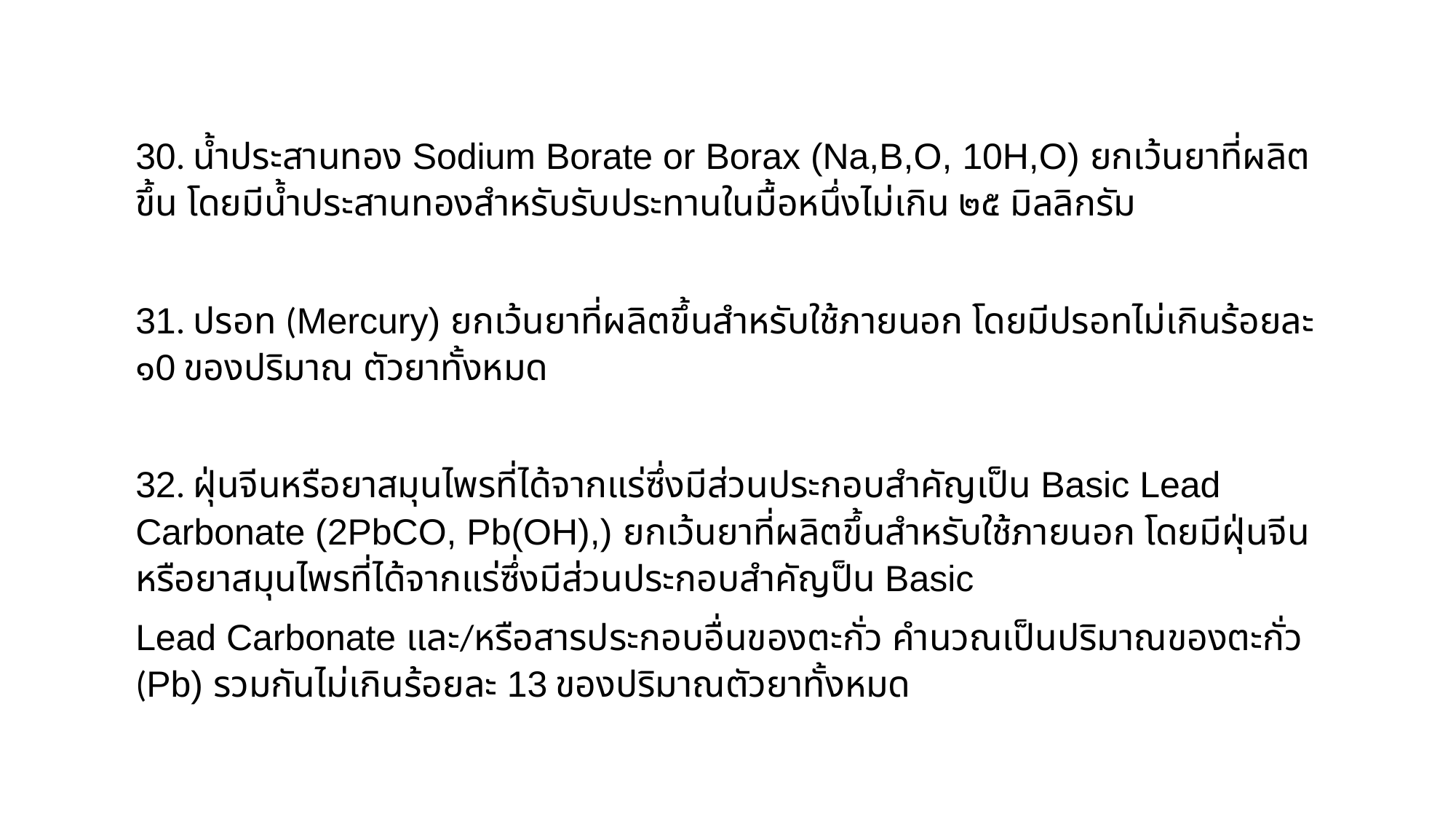

30. น้ำประสานทอง Sodium Borate or Borax (Na,B,O, 10H,O) ยกเว้นยาที่ผลิตขึ้น โดยมีน้ำประสานทองสำหรับรับประทานในมื้อหนึ่งไม่เกิน ๒๕ มิลลิกรัม

31. ปรอท (Mercury) ยกเว้นยาที่ผลิตขึ้นสำหรับใช้ภายนอก โดยมีปรอทไม่เกินร้อยละ ๑0 ของปริมาณ ตัวยาทั้งหมด

32. ฝุ่นจีนหรือยาสมุนไพรที่ได้จากแร่ซึ่งมีส่วนประกอบสำคัญเป็น Basic Lead Carbonate (2PbCO, Pb(OH),) ยกเว้นยาที่ผลิตขึ้นสำหรับใช้ภายนอก โดยมีฝุ่นจีนหรือยาสมุนไพรที่ได้จากแร่ซึ่งมีส่วนประกอบสำคัญป็น Basic
Lead Carbonate และ/หรือสารประกอบอื่นของตะกั่ว คำนวณเป็นปริมาณของตะกั่ว (Pb) รวมกันไม่เกินร้อยละ 13 ของปริมาณตัวยาทั้งหมด